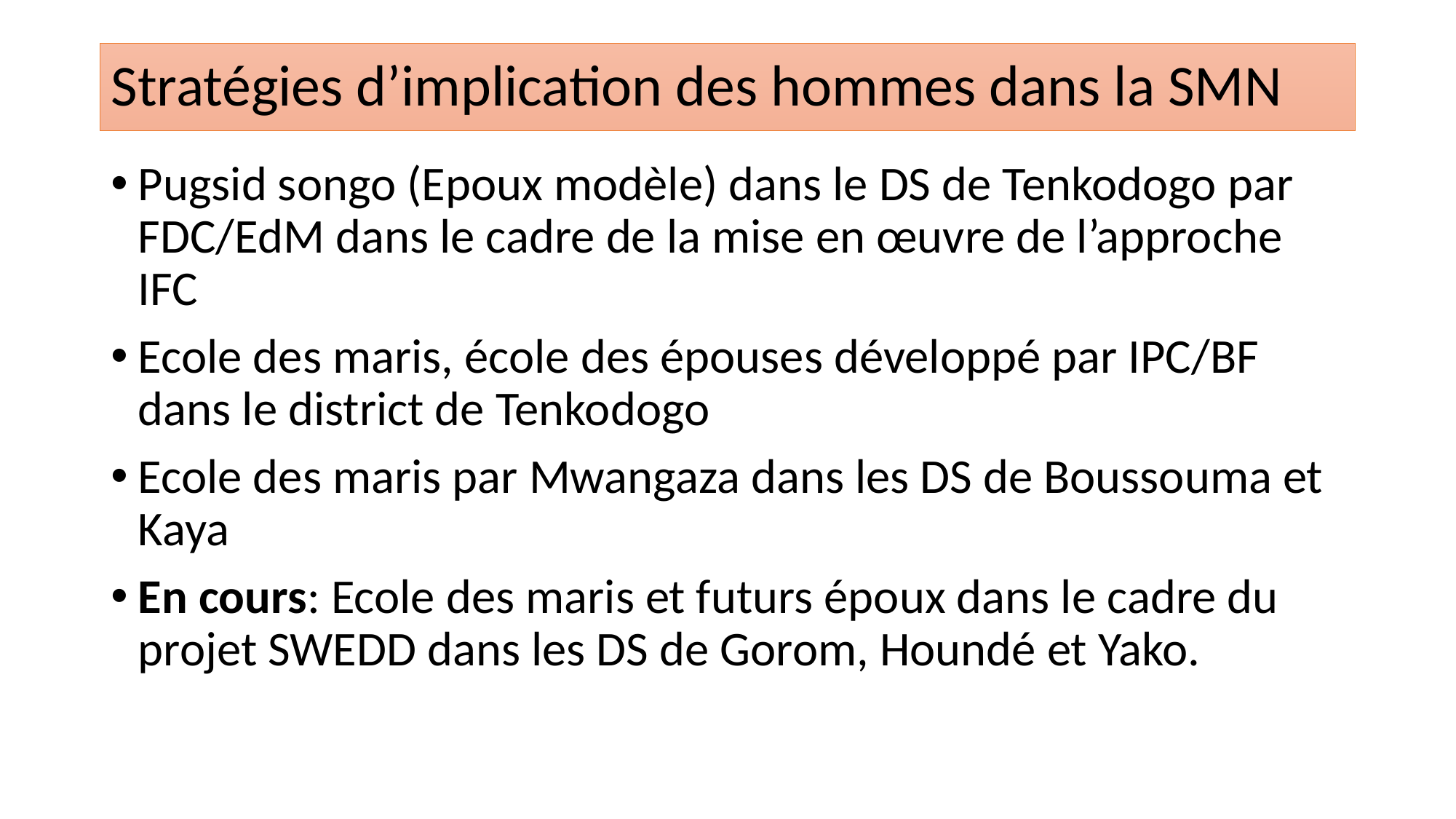

# Stratégies d’implication des hommes dans la SMN
Pugsid songo (Epoux modèle) dans le DS de Tenkodogo par FDC/EdM dans le cadre de la mise en œuvre de l’approche IFC
Ecole des maris, école des épouses développé par IPC/BF dans le district de Tenkodogo
Ecole des maris par Mwangaza dans les DS de Boussouma et Kaya
En cours: Ecole des maris et futurs époux dans le cadre du projet SWEDD dans les DS de Gorom, Houndé et Yako.